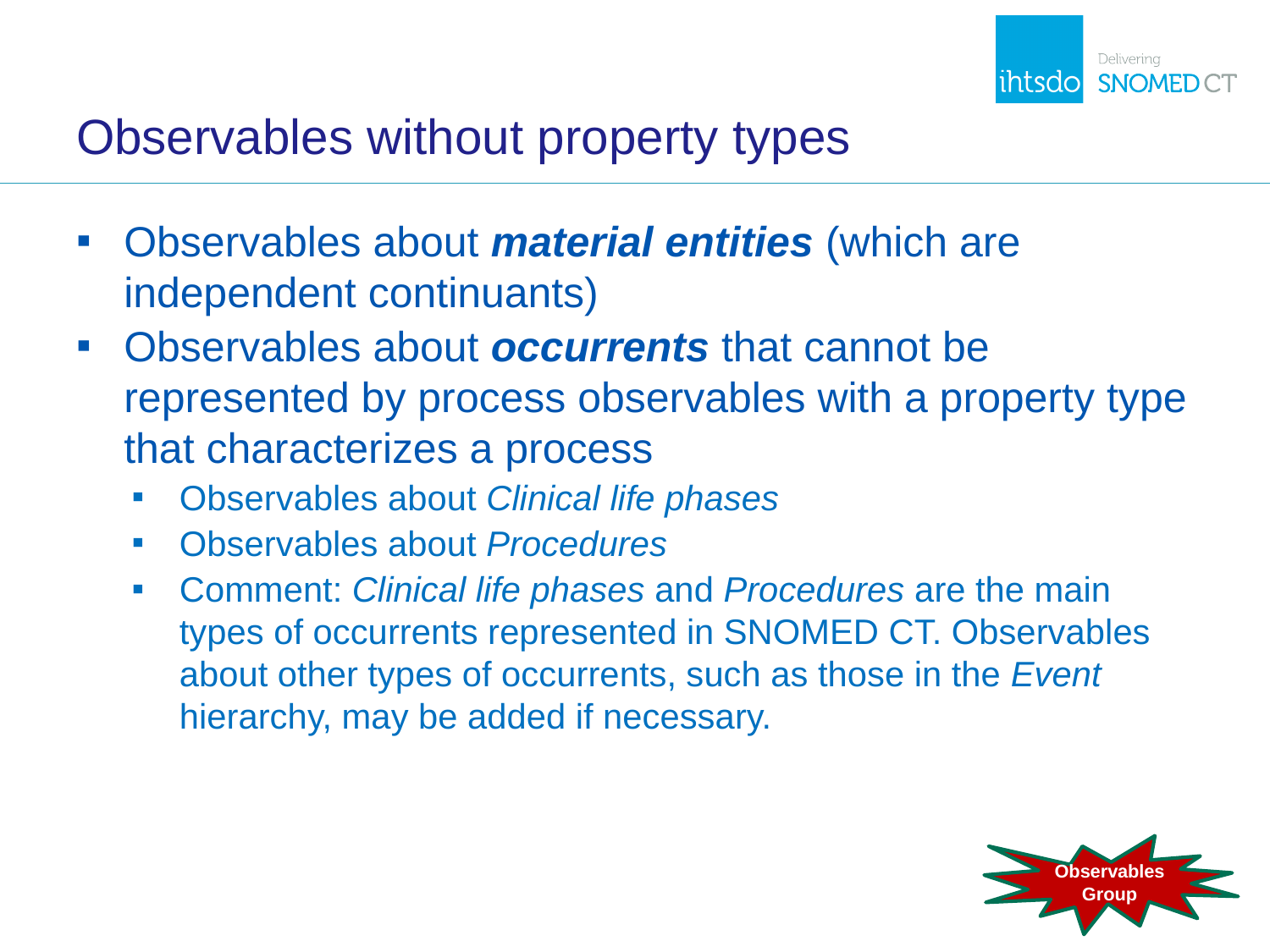

# Observables without property types
Observables about material entities (which are independent continuants)
Observables about occurrents that cannot be represented by process observables with a property type that characterizes a process
Observables about Clinical life phases
Observables about Procedures
Comment: Clinical life phases and Procedures are the main types of occurrents represented in SNOMED CT. Observables about other types of occurrents, such as those in the Event hierarchy, may be added if necessary.
Observables Group